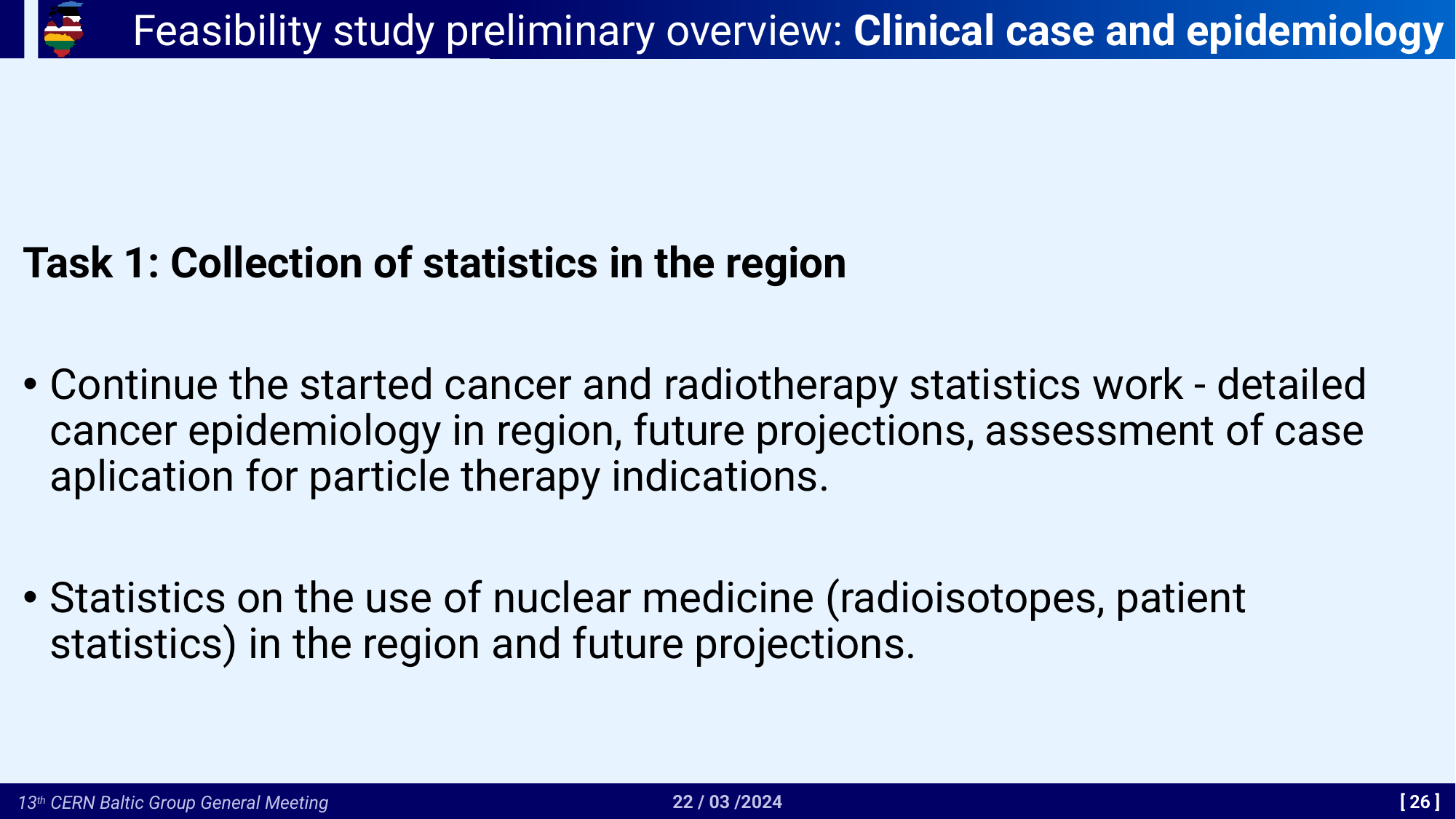

# Feasibility study preliminary overview: Clinical case and epidemiology

Task 1: Collection of statistics in the region

Continue the started cancer and radiotherapy statistics work - detailed cancer epidemiology in region, future projections, assessment of case aplication for particle therapy indications.

Statistics on the use of nuclear medicine (radioisotopes, patient statistics) in the region and future projections.